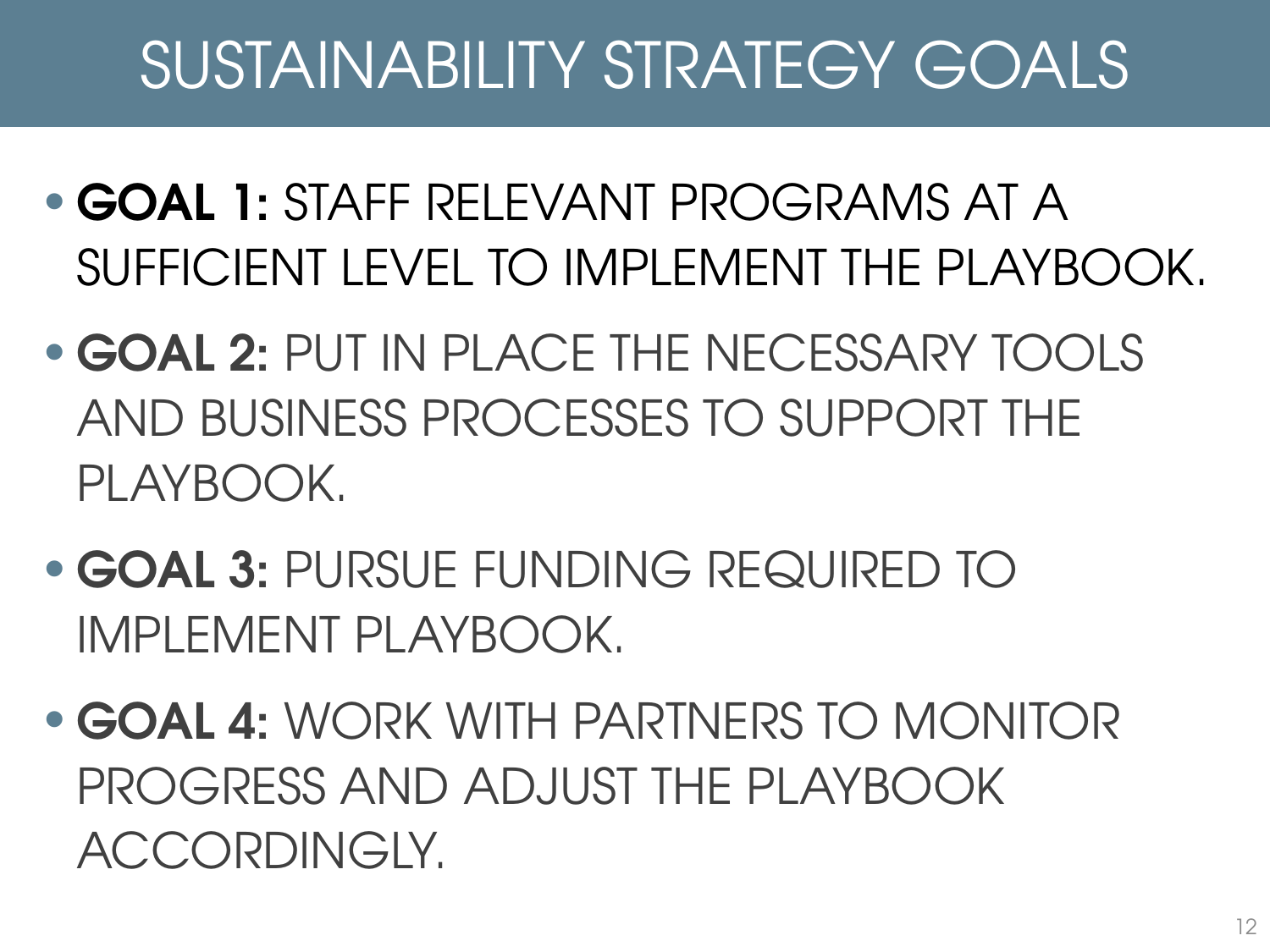

# Sustainability strategy goals
GOAL 1: STAFF RELEVANT PROGRAMS AT A SUFFICIENT LEVEL TO IMPLEMENT THE PLAYBOOK.
GOAL 2: PUT IN PLACE THE NECESSARY TOOLS AND BUSINESS PROCESSES TO SUPPORT THE PLAYBOOK.
GOAL 3: PURSUE FUNDING REQUIRED TO IMPLEMENT PLAYBOOK.
GOAL 4: WORK WITH PARTNERS TO MONITOR PROGRESS AND ADJUST THE PLAYBOOK ACCORDINGLY.

12